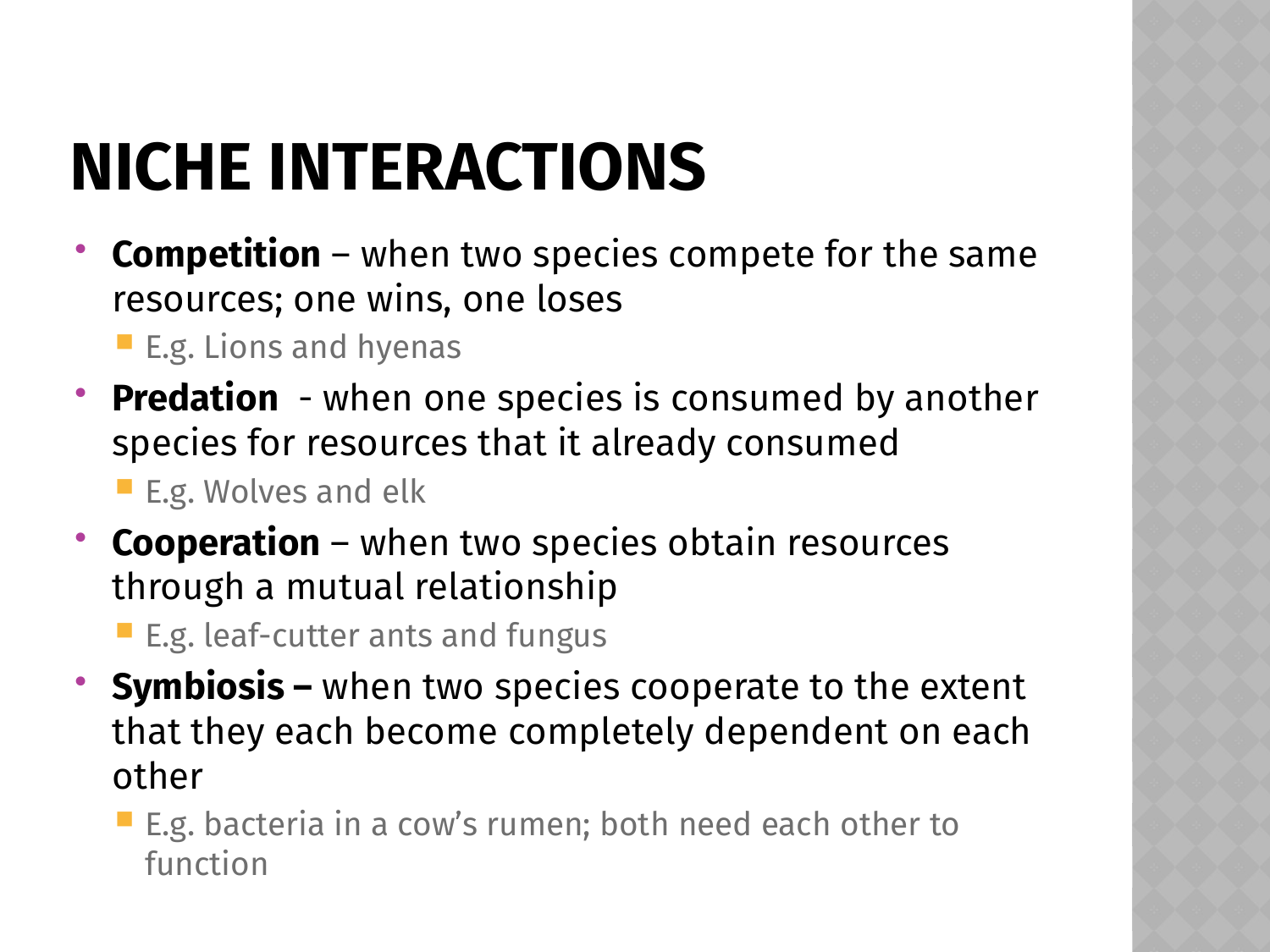

# Niche Interactions
Competition – when two species compete for the same resources; one wins, one loses
E.g. Lions and hyenas
Predation  - when one species is consumed by another species for resources that it already consumed
E.g. Wolves and elk
Cooperation – when two species obtain resources through a mutual relationship
E.g. leaf-cutter ants and fungus
Symbiosis – when two species cooperate to the extent that they each become completely dependent on each other
E.g. bacteria in a cow’s rumen; both need each other to function